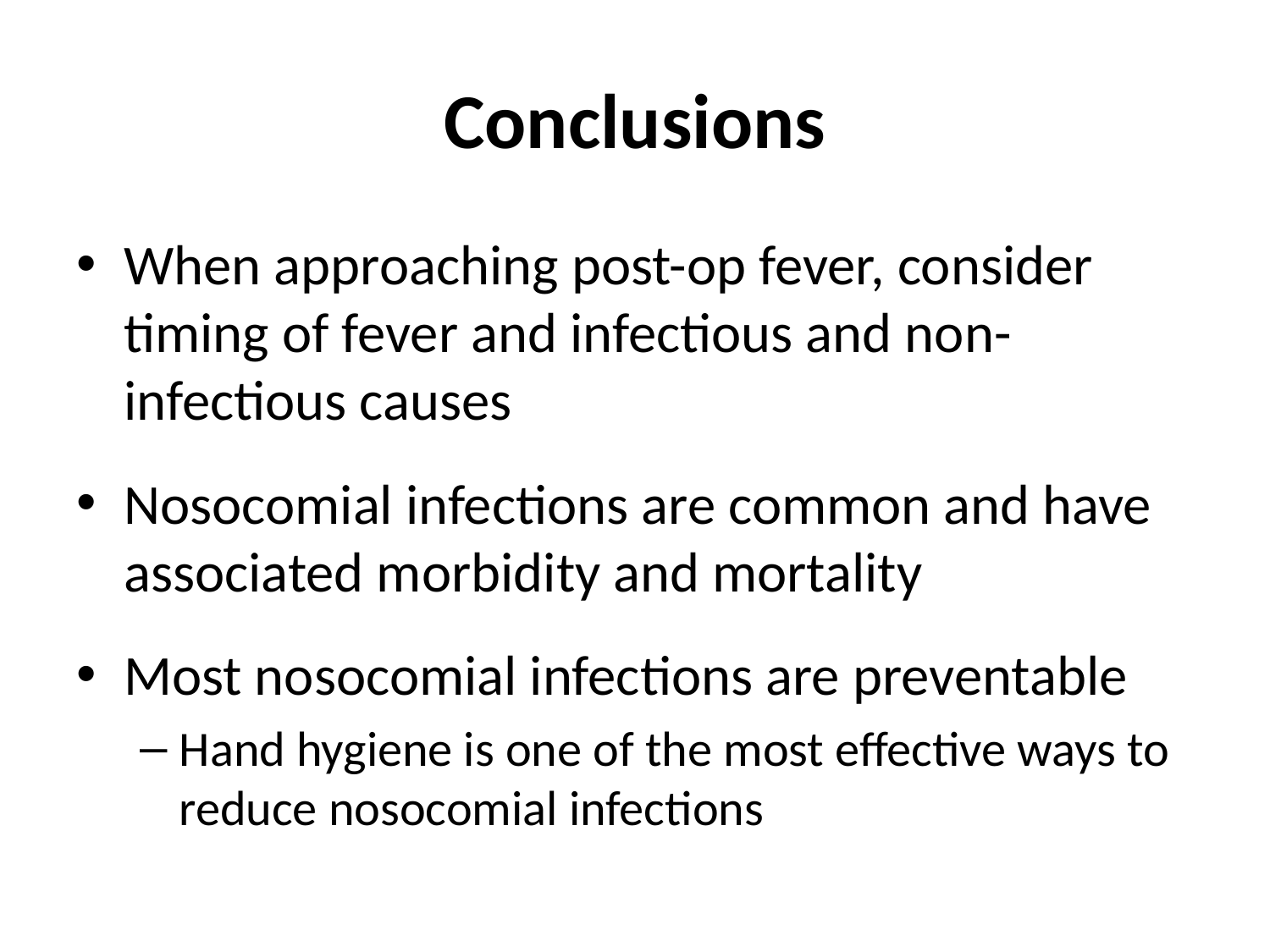

# Conclusions
When approaching post-op fever, consider timing of fever and infectious and non-infectious causes

Nosocomial infections are common and have associated morbidity and mortality

Most nosocomial infections are preventable
Hand hygiene is one of the most effective ways to reduce nosocomial infections